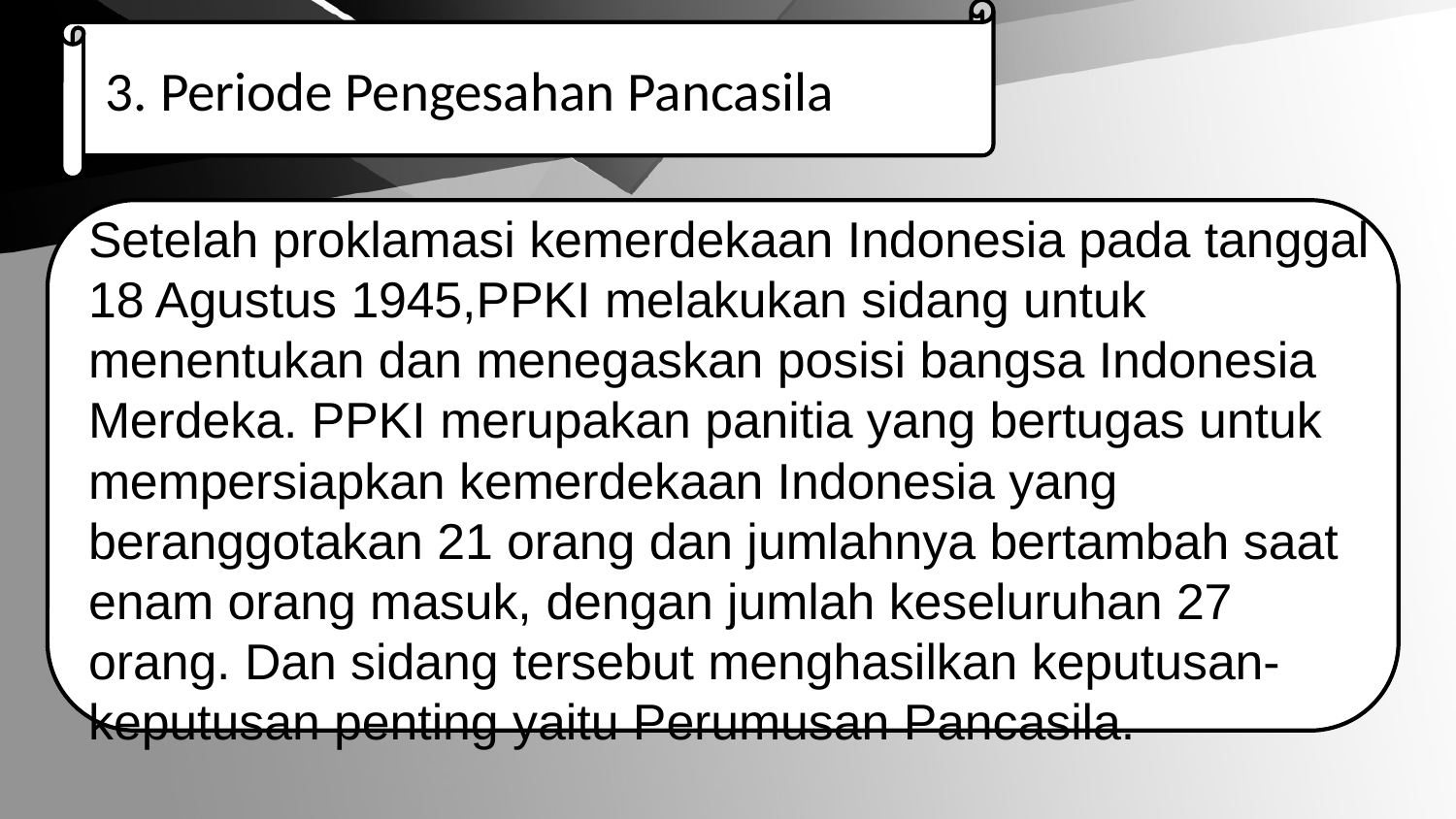

# 3. Periode Pengesahan Pancasila
Setelah proklamasi kemerdekaan Indonesia pada tanggal 18 Agustus 1945,PPKI melakukan sidang untuk menentukan dan menegaskan posisi bangsa Indonesia Merdeka. PPKI merupakan panitia yang bertugas untuk mempersiapkan kemerdekaan Indonesia yang beranggotakan 21 orang dan jumlahnya bertambah saat enam orang masuk, dengan jumlah keseluruhan 27 orang. Dan sidang tersebut menghasilkan keputusan-keputusan penting yaitu Perumusan Pancasila.